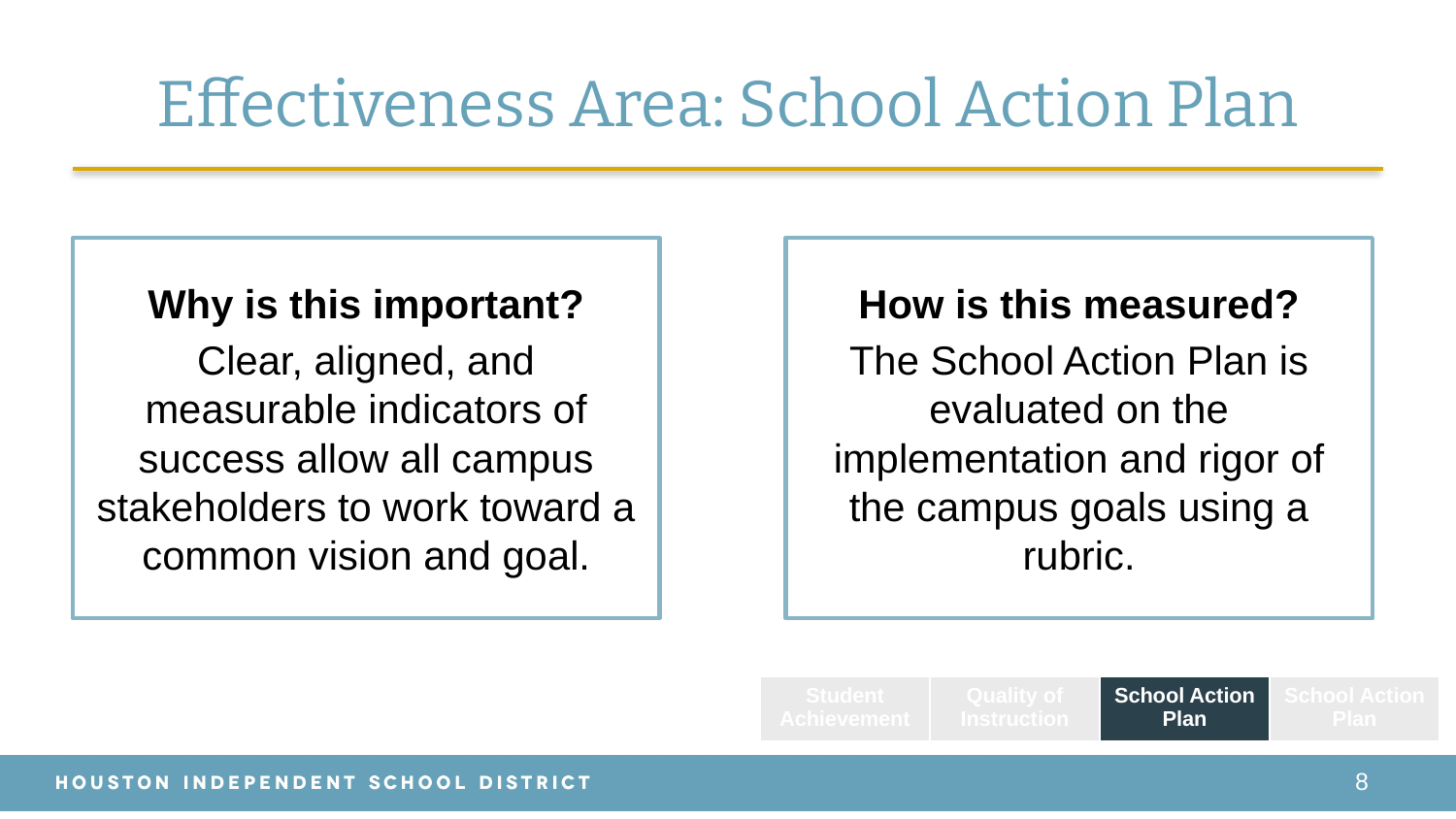

# Effectiveness Area: School Action Plan
Why is this important?
Clear, aligned, and measurable indicators of success allow all campus stakeholders to work toward a common vision and goal.
How is this measured?
The School Action Plan is evaluated on the implementation and rigor of the campus goals using a rubric.
| Student Achievement | Quality of Instruction | School Action Plan | School Action Plan |
| --- | --- | --- | --- |
8